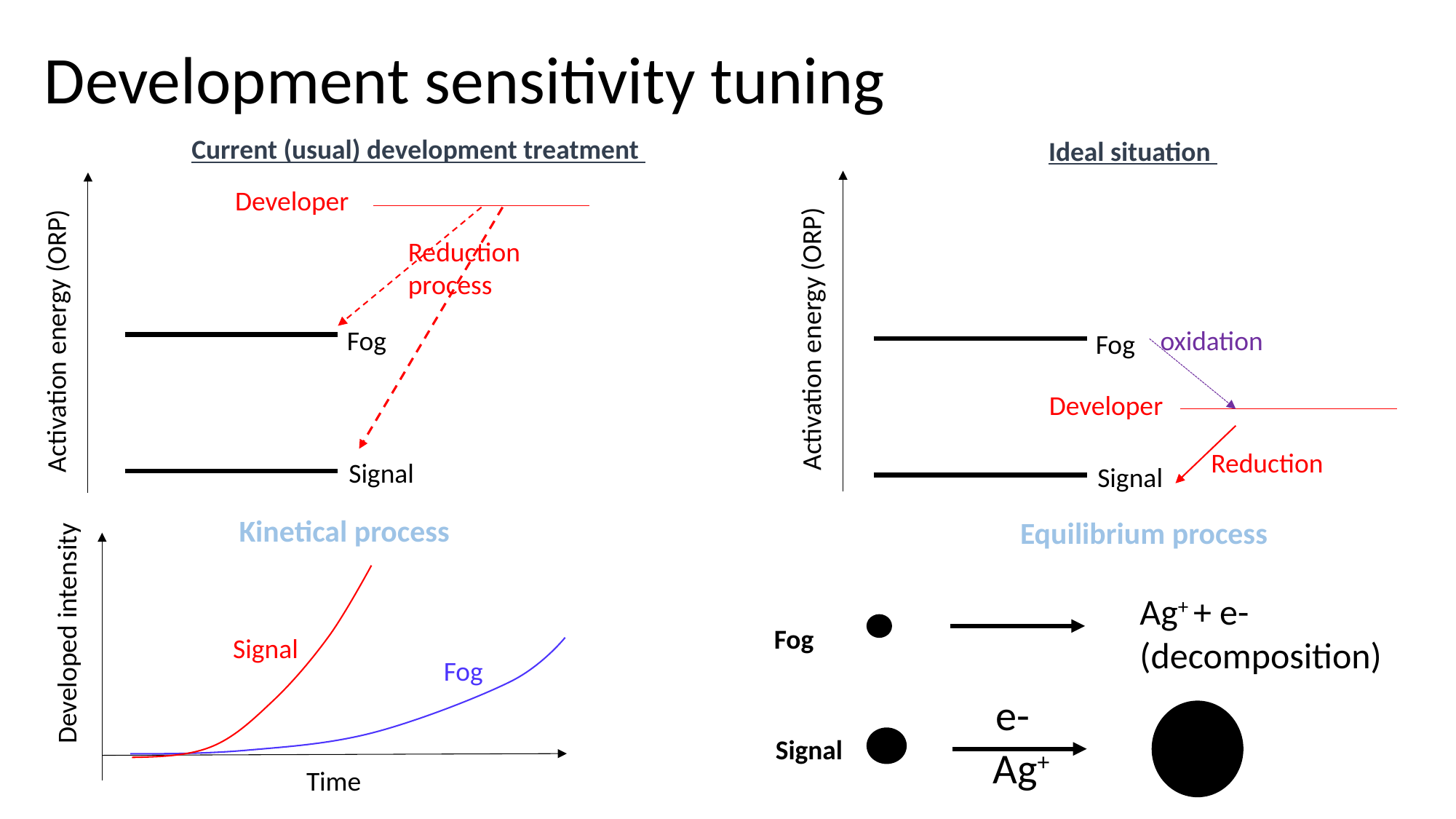

# Development sensitivity tuning
Current (usual) development treatment
Ideal situation
Developer
Reduction process
Activation energy (ORP)
Activation energy (ORP)
Fog
oxidation
Fog
Developer
Reduction
Signal
Signal
Kinetical process
Equilibrium process
Developed intensity

Ag+ + e- (decomposition)

Fog
Signal

Fog
 e-

Signal

 Ag+
Time